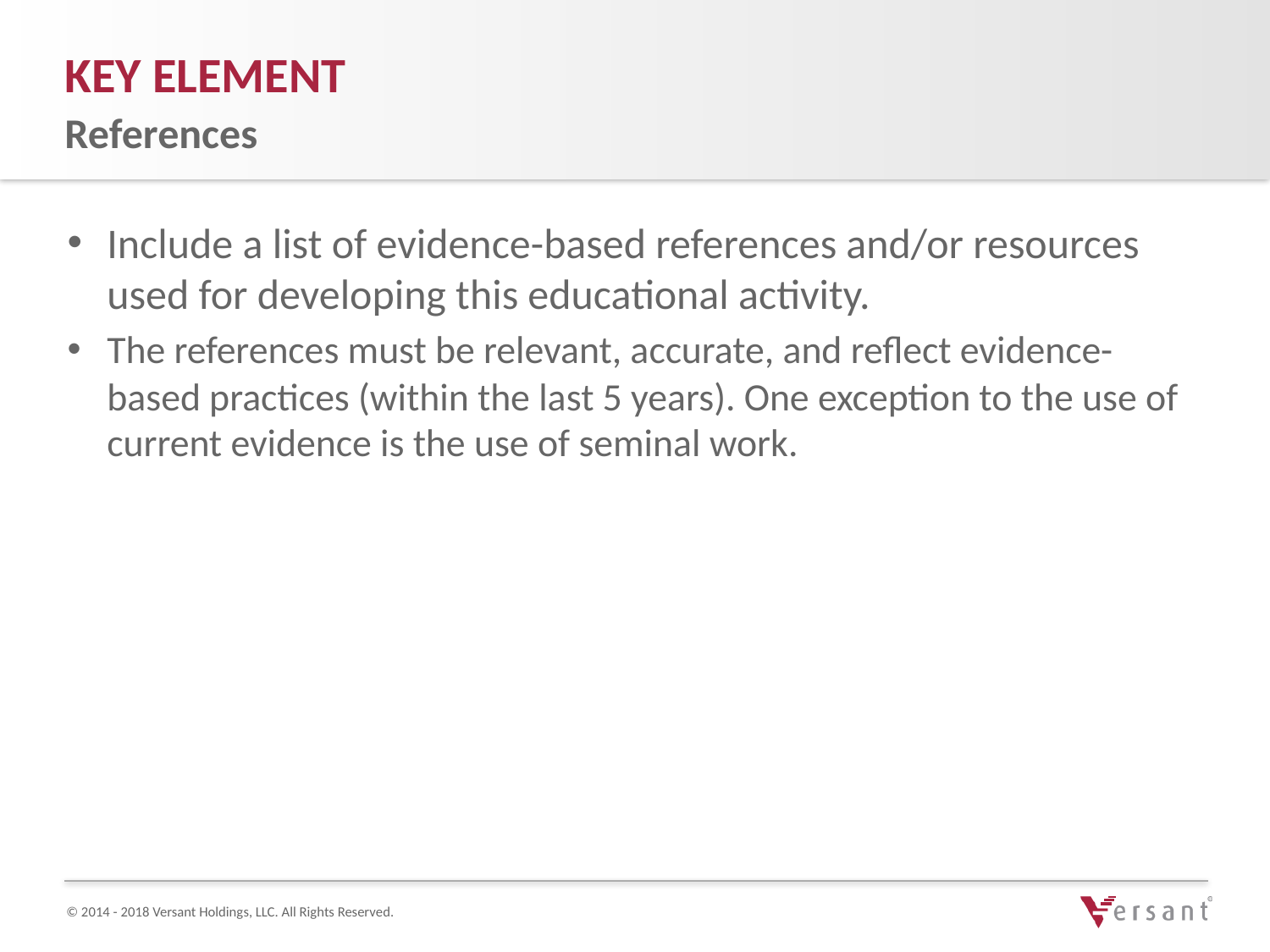

Key element
References
Include a list of evidence-based references and/or resources used for developing this educational activity.
The references must be relevant, accurate, and reflect evidence-based practices (within the last 5 years). One exception to the use of current evidence is the use of seminal work.